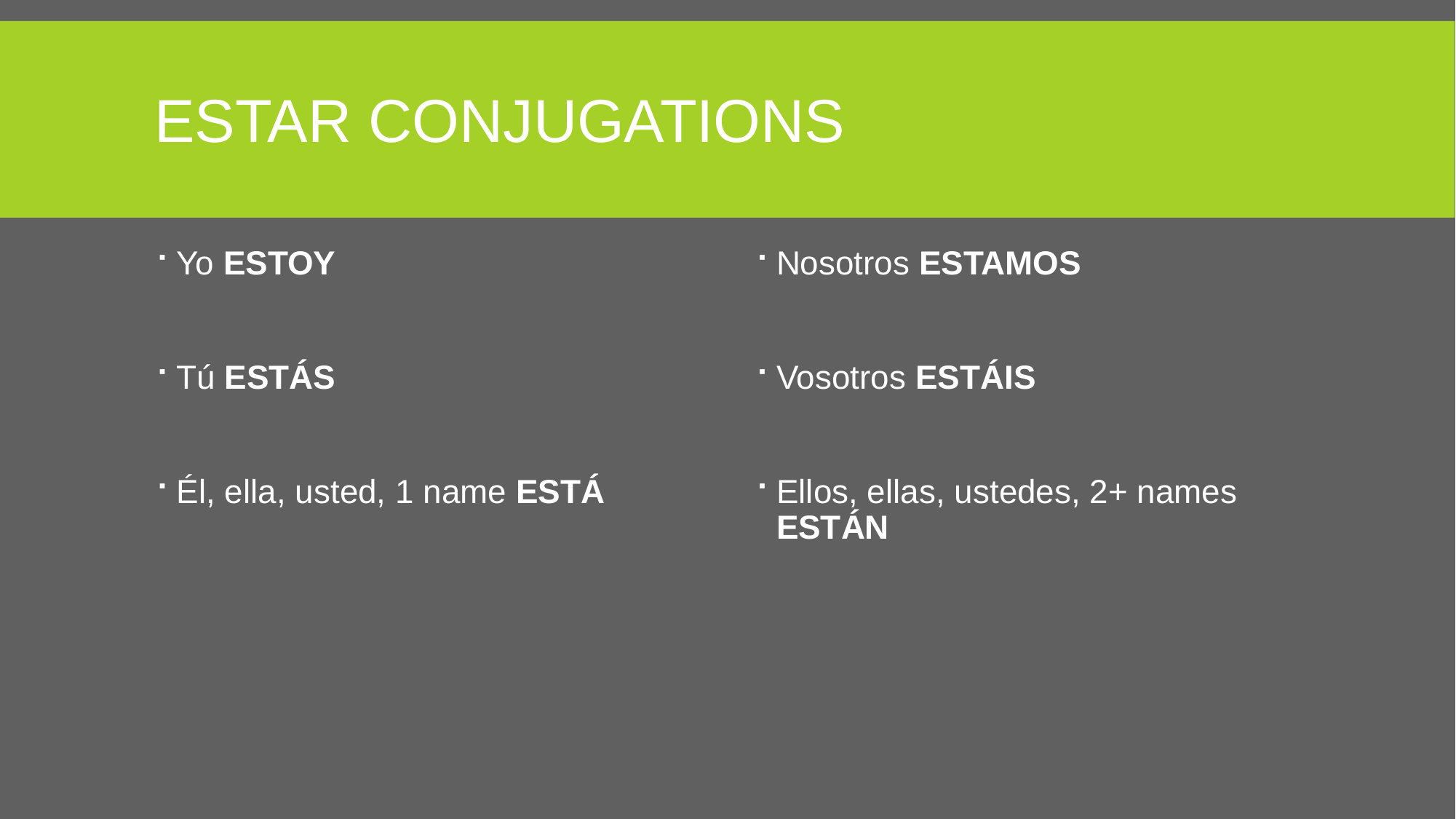

# ESTAR CONJUGATIONS
Yo ESTOY

Tú ESTÁS

Él, ella, usted, 1 name ESTÁ
Nosotros ESTAMOS

Vosotros ESTÁIS

Ellos, ellas, ustedes, 2+ names ESTÁN